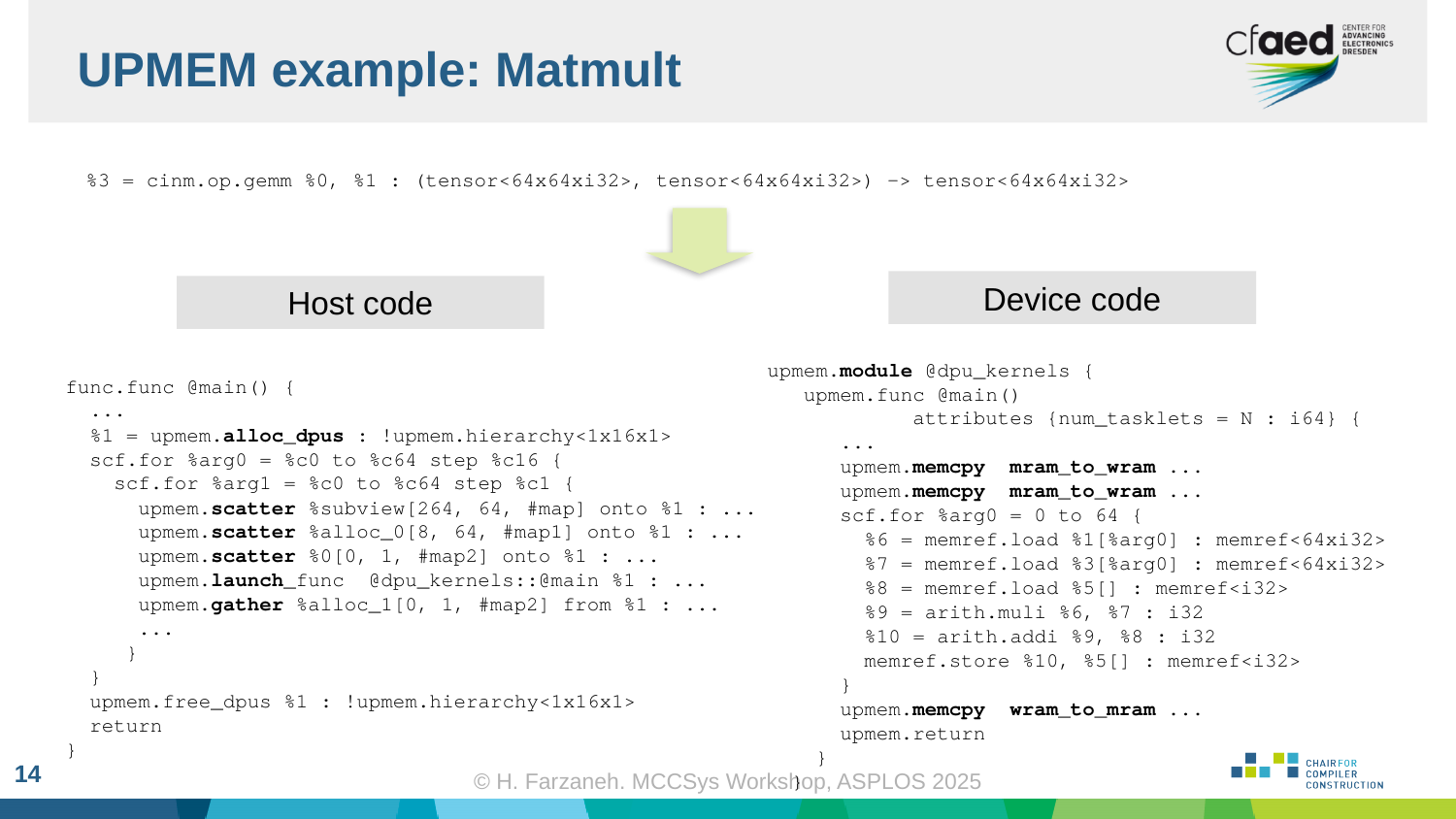

UPMEM example: Matmult

    %3 = cinm.op.gemm %0, %1 : (tensor<64x64xi32>, tensor<64x64xi32>) -> tensor<64x64xi32>

Device code
Host code
upmem.module @dpu_kernels {
   upmem.func @main()
	attributes {num_tasklets = N : i64} {
      ...
      upmem.memcpy  mram_to_wram ...
      upmem.memcpy  mram_to_wram ...
      scf.for %arg0 = 0 to 64 {
        %6 = memref.load %1[%arg0] : memref<64xi32>
        %7 = memref.load %3[%arg0] : memref<64xi32>
        %8 = memref.load %5[] : memref<i32>
        %9 = arith.muli %6, %7 : i32
        %10 = arith.addi %9, %8 : i32
        memref.store %10, %5[] : memref<i32>
      }
      upmem.memcpy  wram_to_mram ...
      upmem.return
    }
  }
  func.func @main() {
    ...
    %1 = upmem.alloc_dpus : !upmem.hierarchy<1x16x1>
    scf.for %arg0 = %c0 to %c64 step %c16 {
      scf.for %arg1 = %c0 to %c64 step %c1 {
        upmem.scatter %subview[264, 64, #map] onto %1 : ...
        upmem.scatter %alloc_0[8, 64, #map1] onto %1 : ...
        upmem.scatter %0[0, 1, #map2] onto %1 : ...
        upmem.launch_func  @dpu_kernels::@main %1 : ...
        upmem.gather %alloc_1[0, 1, #map2] from %1 : ...
        ...
       }
    }
    upmem.free_dpus %1 : !upmem.hierarchy<1x16x1>
    return
  }
14
© H. Farzaneh. MCCSys Workshop, ASPLOS 2025